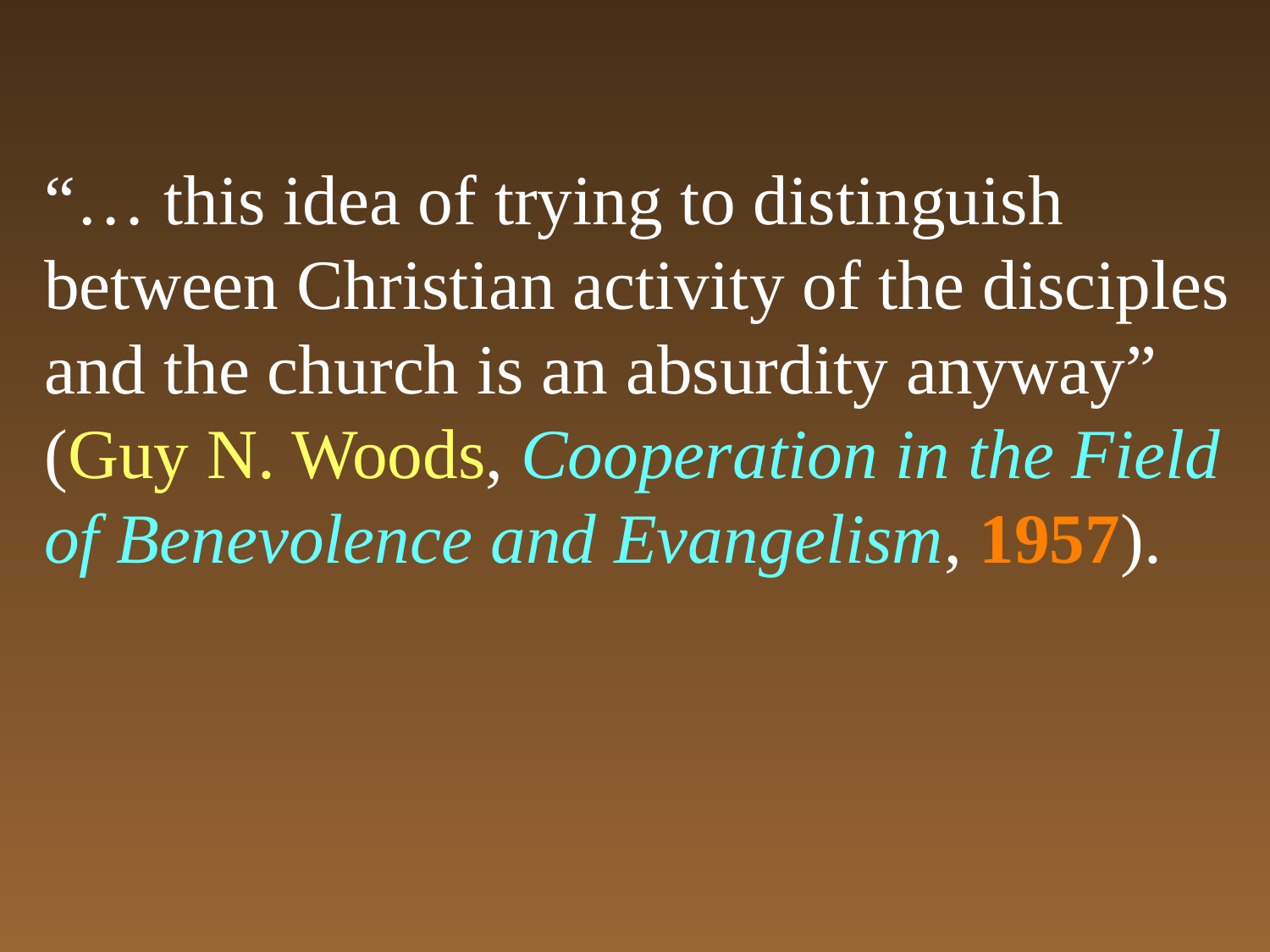

“… this idea of trying to distinguish between Christian activity of the disciples and the church is an absurdity anyway”
(Guy N. Woods, Cooperation in the Field of Benevolence and Evangelism, 1957).